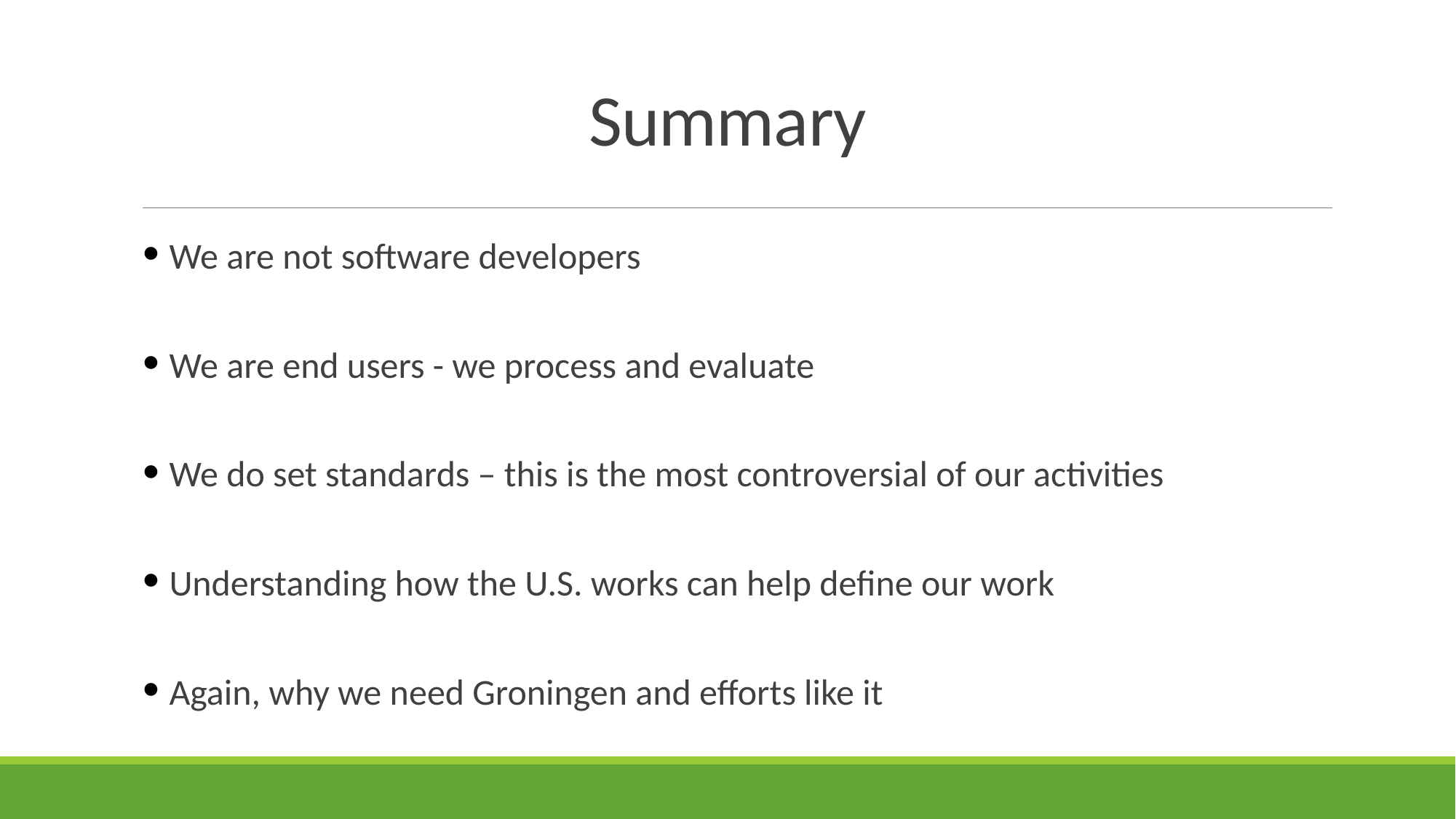

# Summary
We are not software developers

We are end users - we process and evaluate

We do set standards – this is the most controversial of our activities

Understanding how the U.S. works can help define our work

Again, why we need Groningen and efforts like it